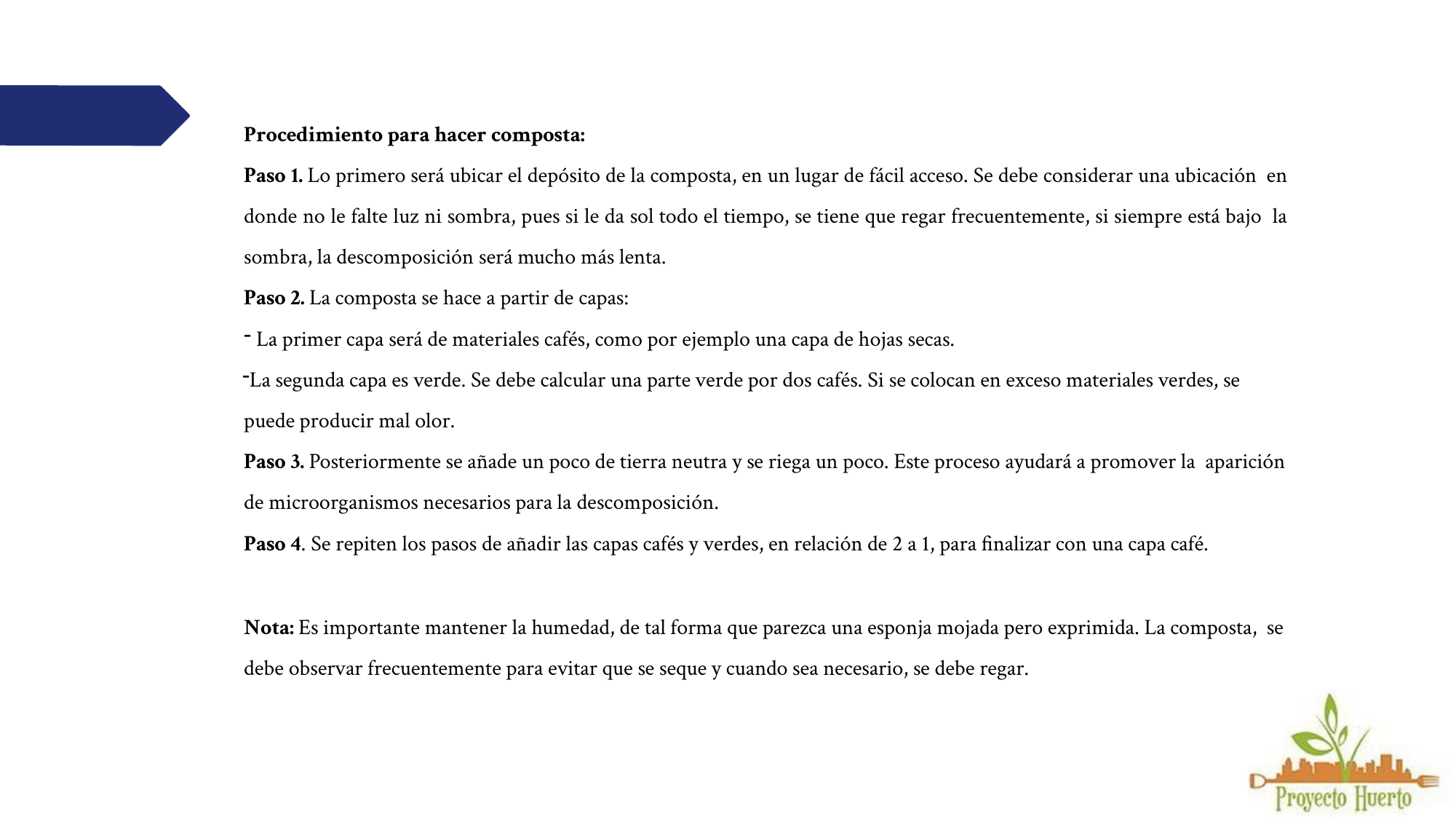

Procedimiento para hacer composta:
Paso 1. Lo primero será ubicar el depósito de la composta, en un lugar de fácil acceso. Se debe considerar una ubicación  en donde no le falte luz ni sombra, pues si le da sol todo el tiempo, se tiene que regar frecuentemente, si siempre está bajo  la sombra, la descomposición será mucho más lenta.
Paso 2. La composta se hace a partir de capas:
La primer capa será de materiales cafés, como por ejemplo una capa de hojas secas.
La segunda capa es verde. Se debe calcular una parte verde por dos cafés. Si se colocan en exceso materiales verdes, se  puede producir mal olor.
Paso 3. Posteriormente se añade un poco de tierra neutra y se riega un poco. Este proceso ayudará a promover la  aparición de microorganismos necesarios para la descomposición.
Paso 4. Se repiten los pasos de añadir las capas cafés y verdes, en relación de 2 a 1, para finalizar con una capa café.

Nota: Es importante mantener la humedad, de tal forma que parezca una esponja mojada pero exprimida. La composta,  se debe observar frecuentemente para evitar que se seque y cuando sea necesario, se debe regar.